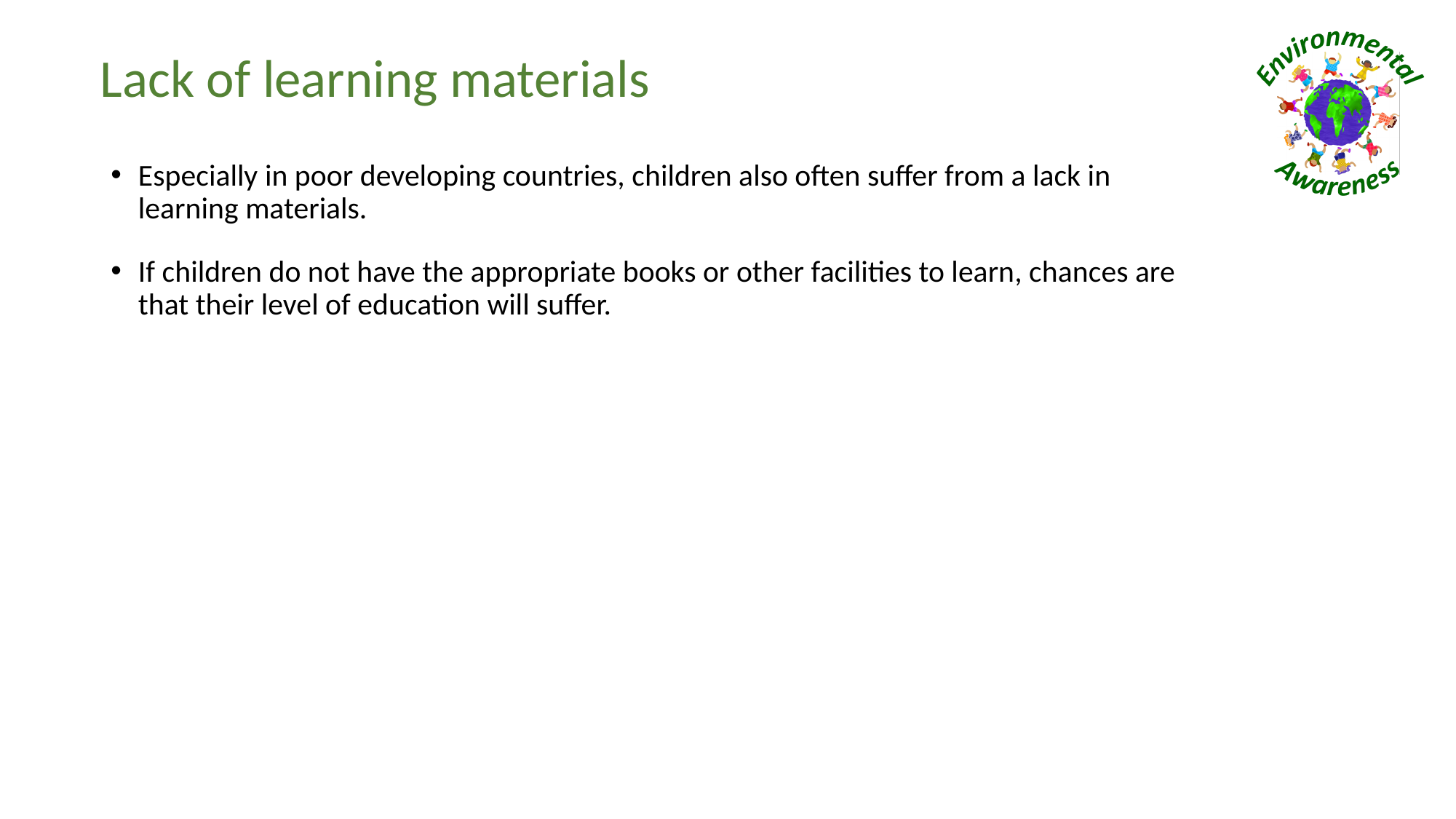

# Lack of learning materials
Especially in poor developing countries, children also often suffer from a lack in learning materials.
If children do not have the appropriate books or other facilities to learn, chances are that their level of education will suffer.